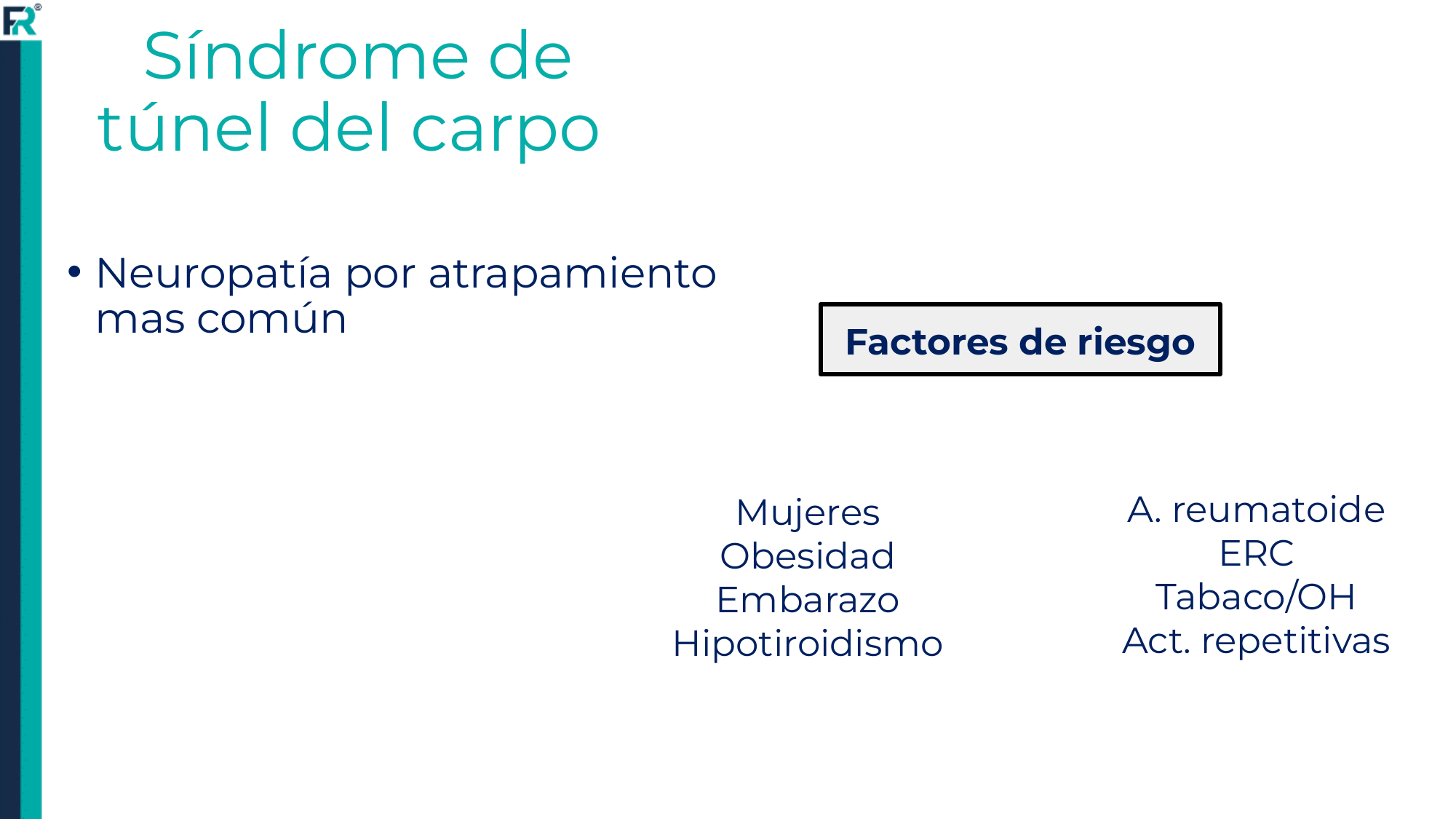

# Síndrome de túnel del carpo
Neuropatía por atrapamiento mas común
Factores de riesgo
A. reumatoide
ERC
Tabaco/OH
Act. repetitivas

Mujeres
Obesidad
Embarazo
Hipotiroidismo